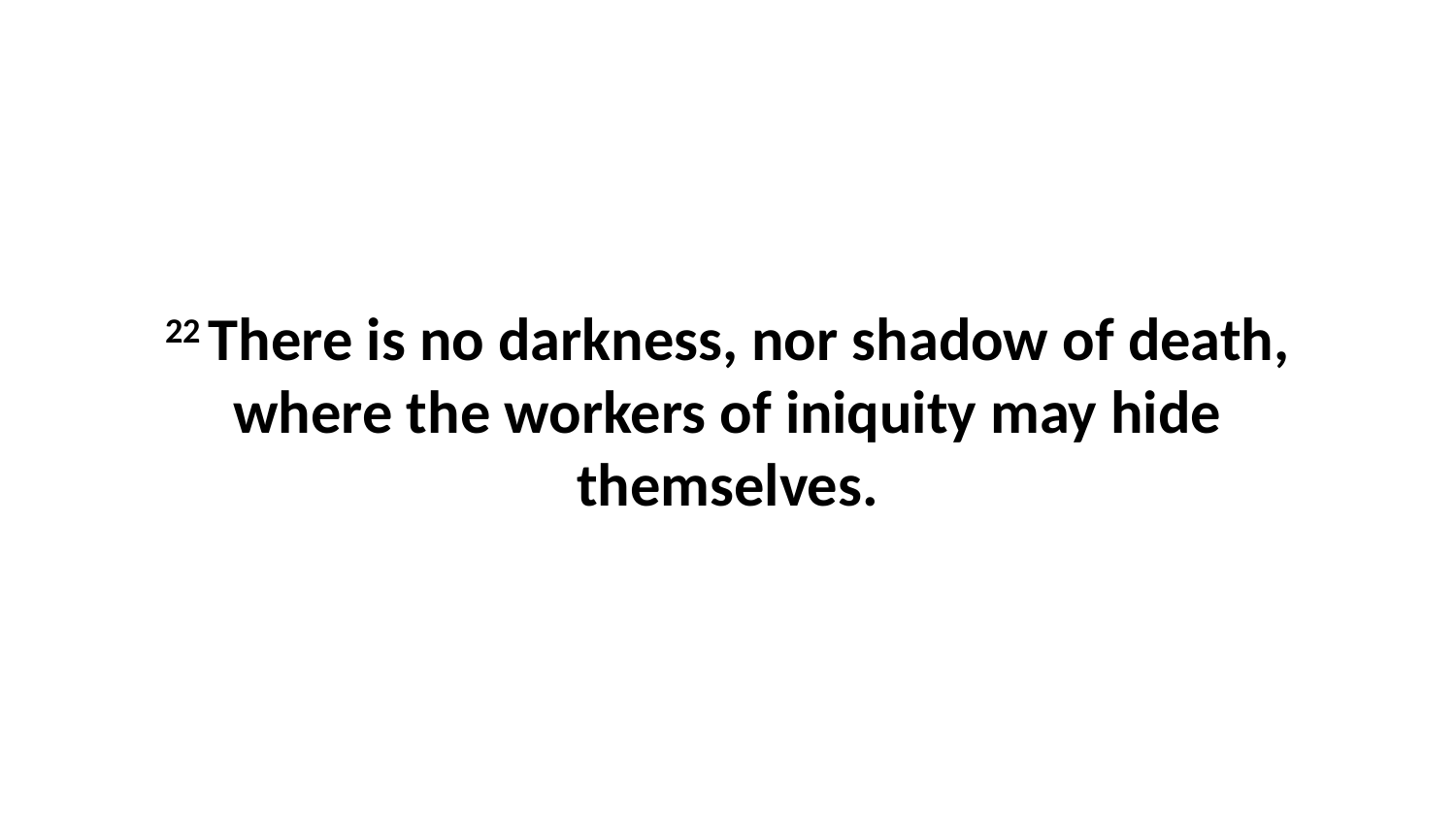

22 There is no darkness, nor shadow of death, where the workers of iniquity may hide themselves.